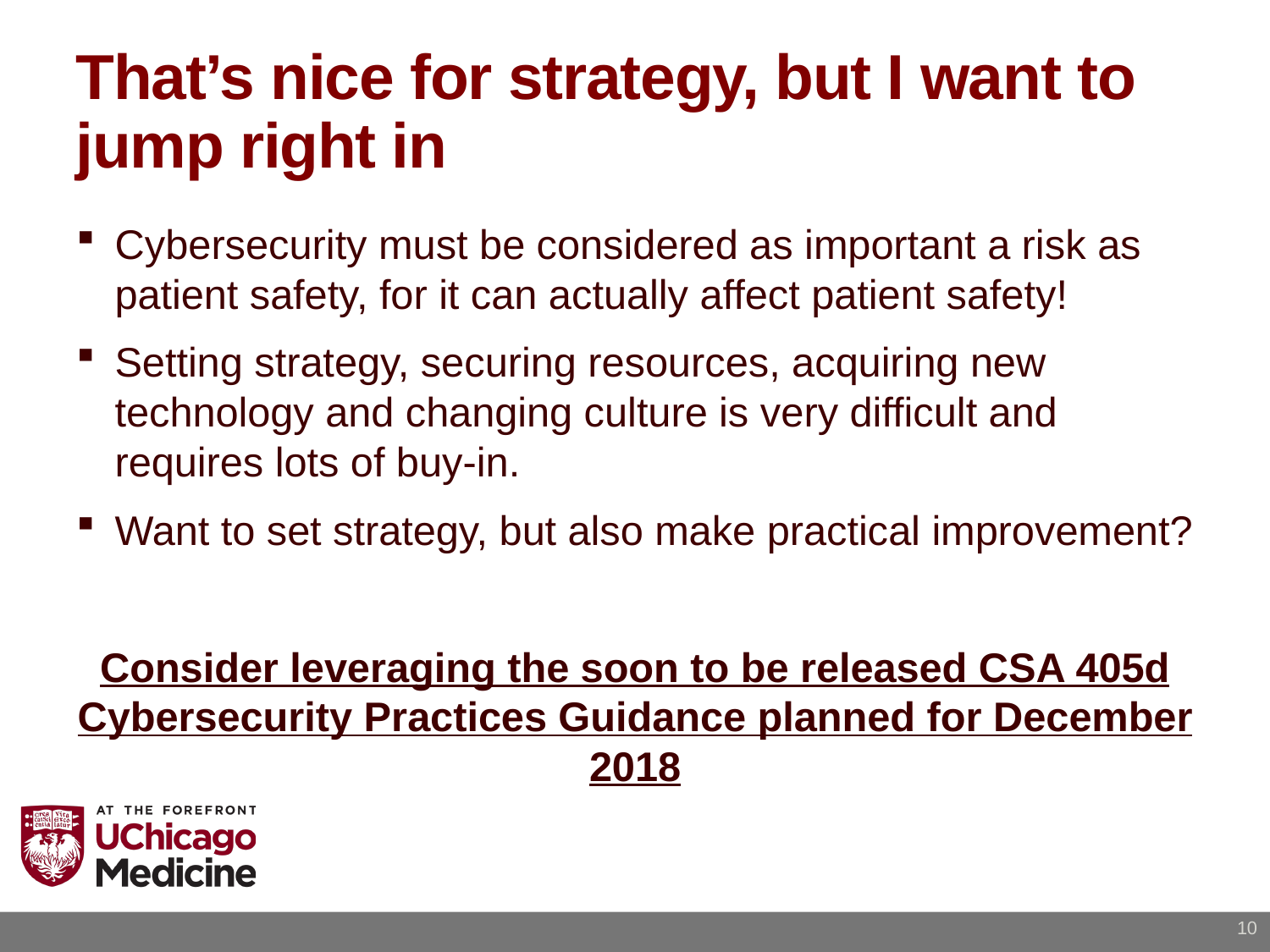

# That’s nice for strategy, but I want to jump right in
Cybersecurity must be considered as important a risk as patient safety, for it can actually affect patient safety!
Setting strategy, securing resources, acquiring new technology and changing culture is very difficult and requires lots of buy-in.
Want to set strategy, but also make practical improvement?

Consider leveraging the soon to be released CSA 405d Cybersecurity Practices Guidance planned for December 2018
10